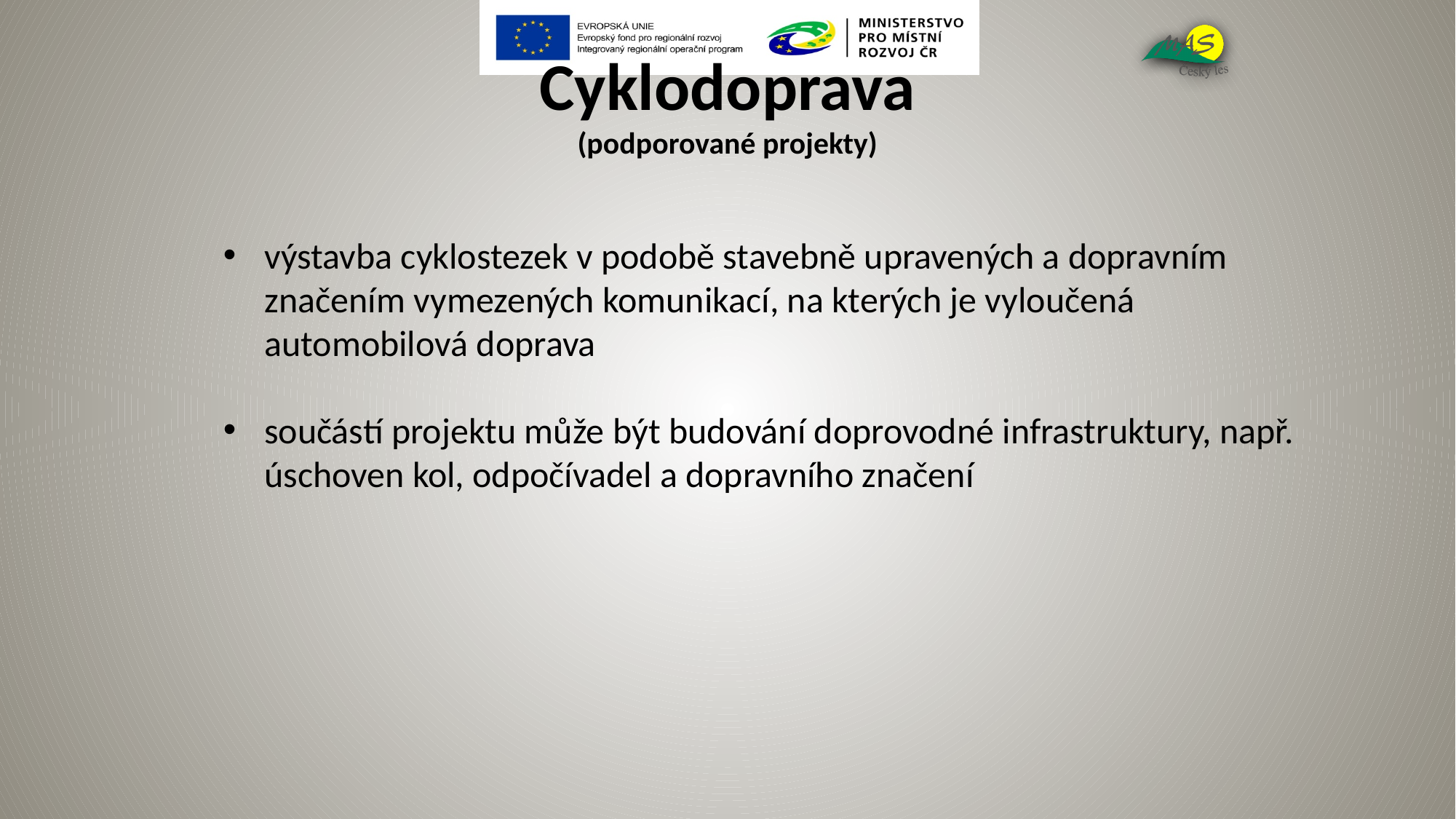

# Cyklodoprava (podporované projekty)
výstavba cyklostezek v podobě stavebně upravených a dopravním značením vymezených komunikací, na kterých je vyloučená automobilová doprava

součástí projektu může být budování doprovodné infrastruktury, např. úschoven kol, odpočívadel a dopravního značení